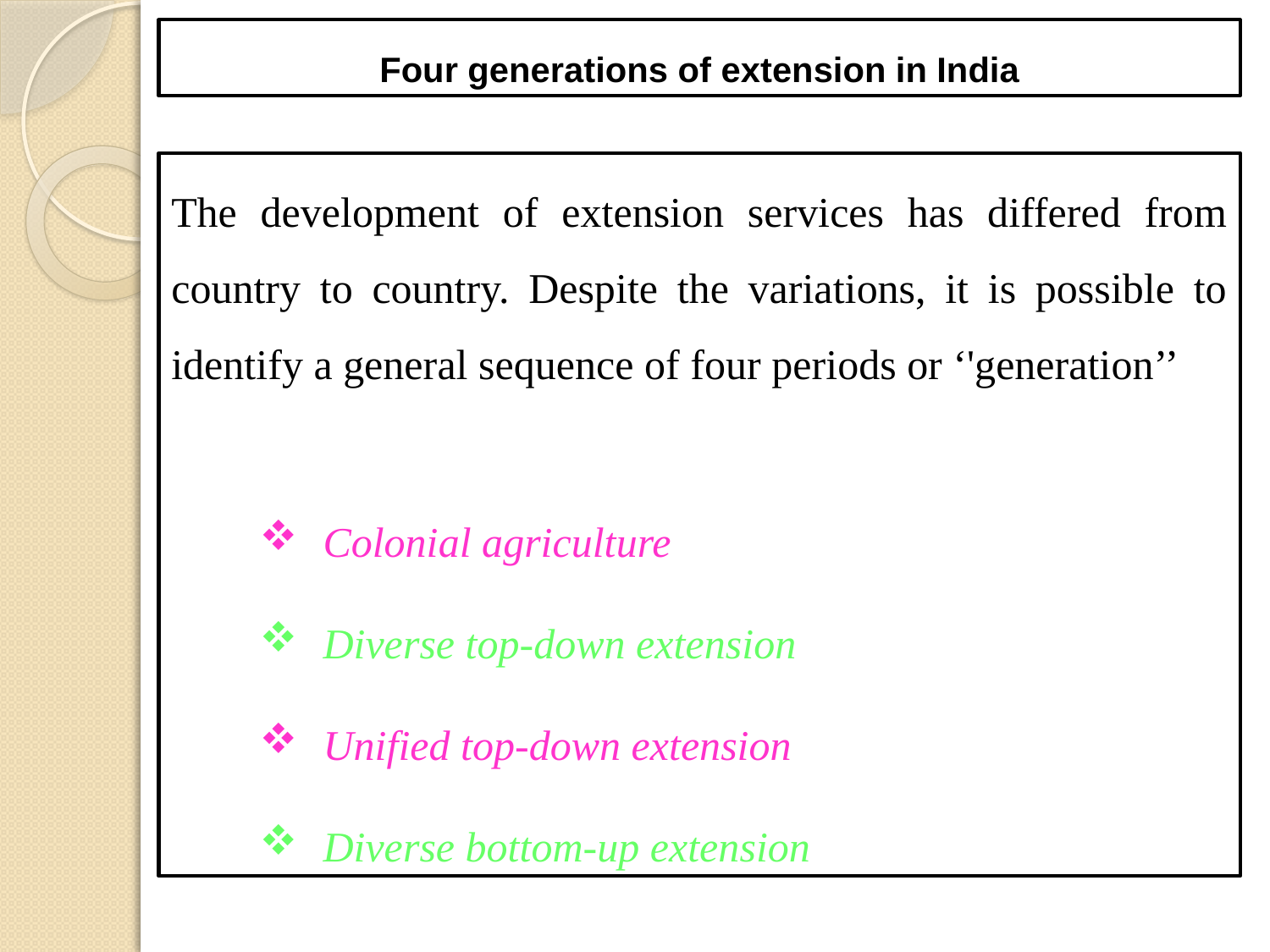

Four generations of extension in India
The development of extension services has differed from country to country. Despite the variations, it is possible to identify a general sequence of four periods or ‘'generation’’

Colonial agriculture
Diverse top-down extension
Unified top-down extension
Diverse bottom-up extension